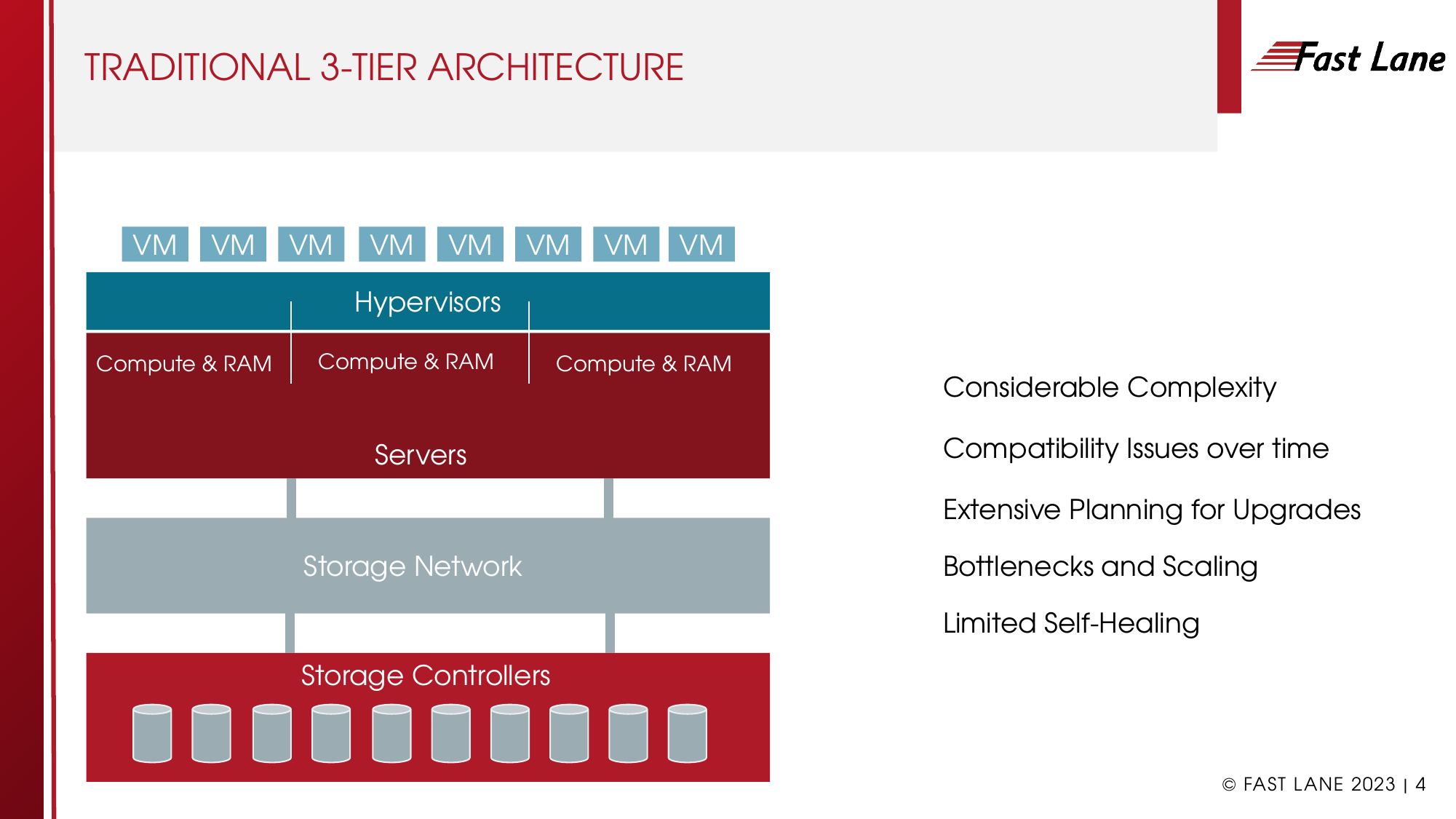

# Traditional 3-Tier ARCHITECTURE
VM
VM
VM
VM
VM
VM
VM
VM
Hypervisors

Compute & RAM
Compute & RAM
Compute & RAM
Considerable Complexity
Compatibility Issues over time
Servers
Extensive Planning for Upgrades

Storage Network
Bottlenecks and Scaling
Limited Self-Healing

Storage Controllers